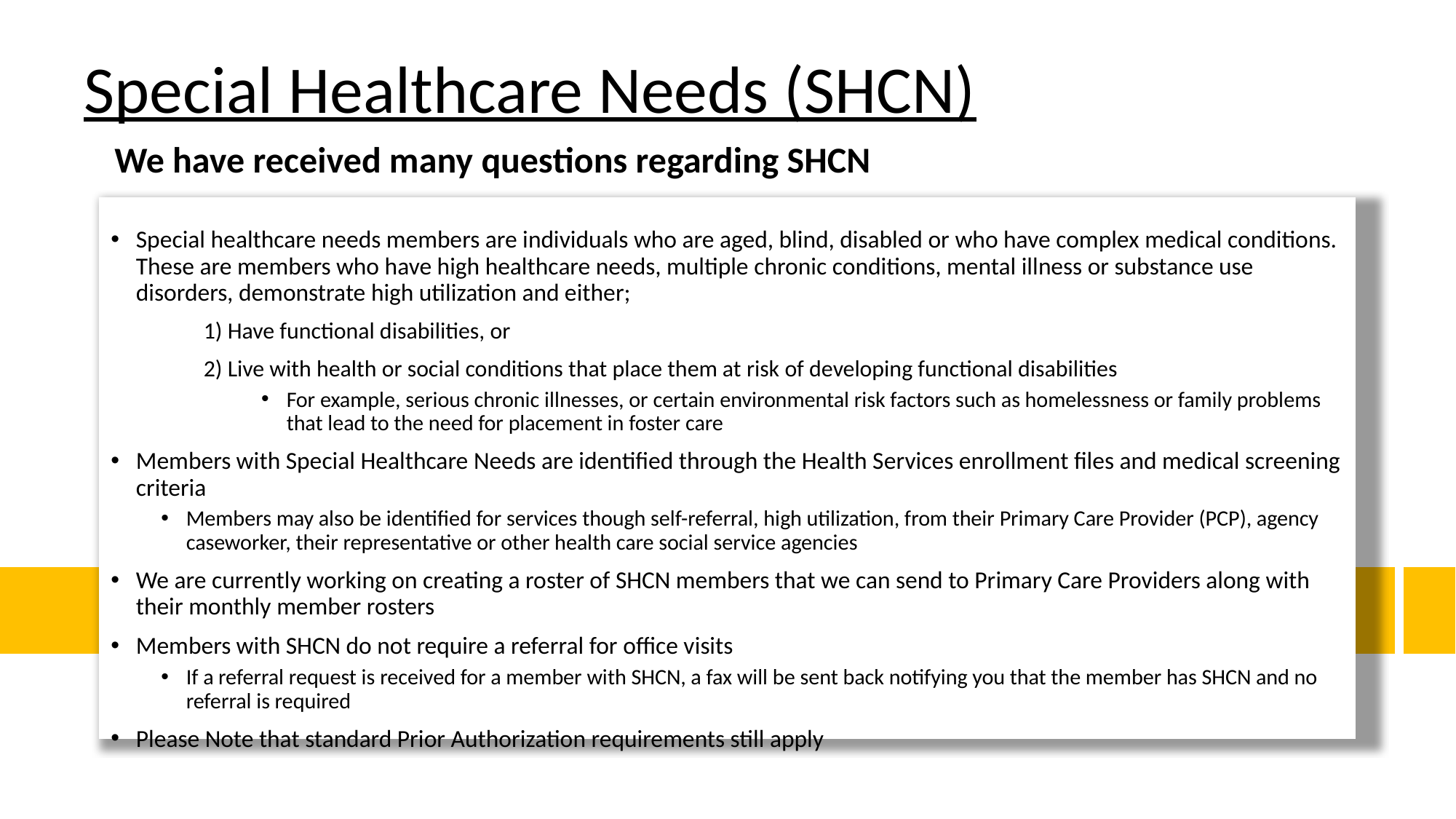

# Special Healthcare Needs (SHCN)
We have received many questions regarding SHCN

Special healthcare needs members are individuals who are aged, blind, disabled or who have complex medical conditions. These are members who have high healthcare needs, multiple chronic conditions, mental illness or substance use disorders, demonstrate high utilization and either;
	1) Have functional disabilities, or
	2) Live with health or social conditions that place them at risk of developing functional disabilities
For example, serious chronic illnesses, or certain environmental risk factors such as homelessness or family problems that lead to the need for placement in foster care
Members with Special Healthcare Needs are identified through the Health Services enrollment files and medical screening criteria
Members may also be identified for services though self-referral, high utilization, from their Primary Care Provider (PCP), agency caseworker, their representative or other health care social service agencies
We are currently working on creating a roster of SHCN members that we can send to Primary Care Providers along with their monthly member rosters
Members with SHCN do not require a referral for office visits
If a referral request is received for a member with SHCN, a fax will be sent back notifying you that the member has SHCN and no referral is required
Please Note that standard Prior Authorization requirements still apply